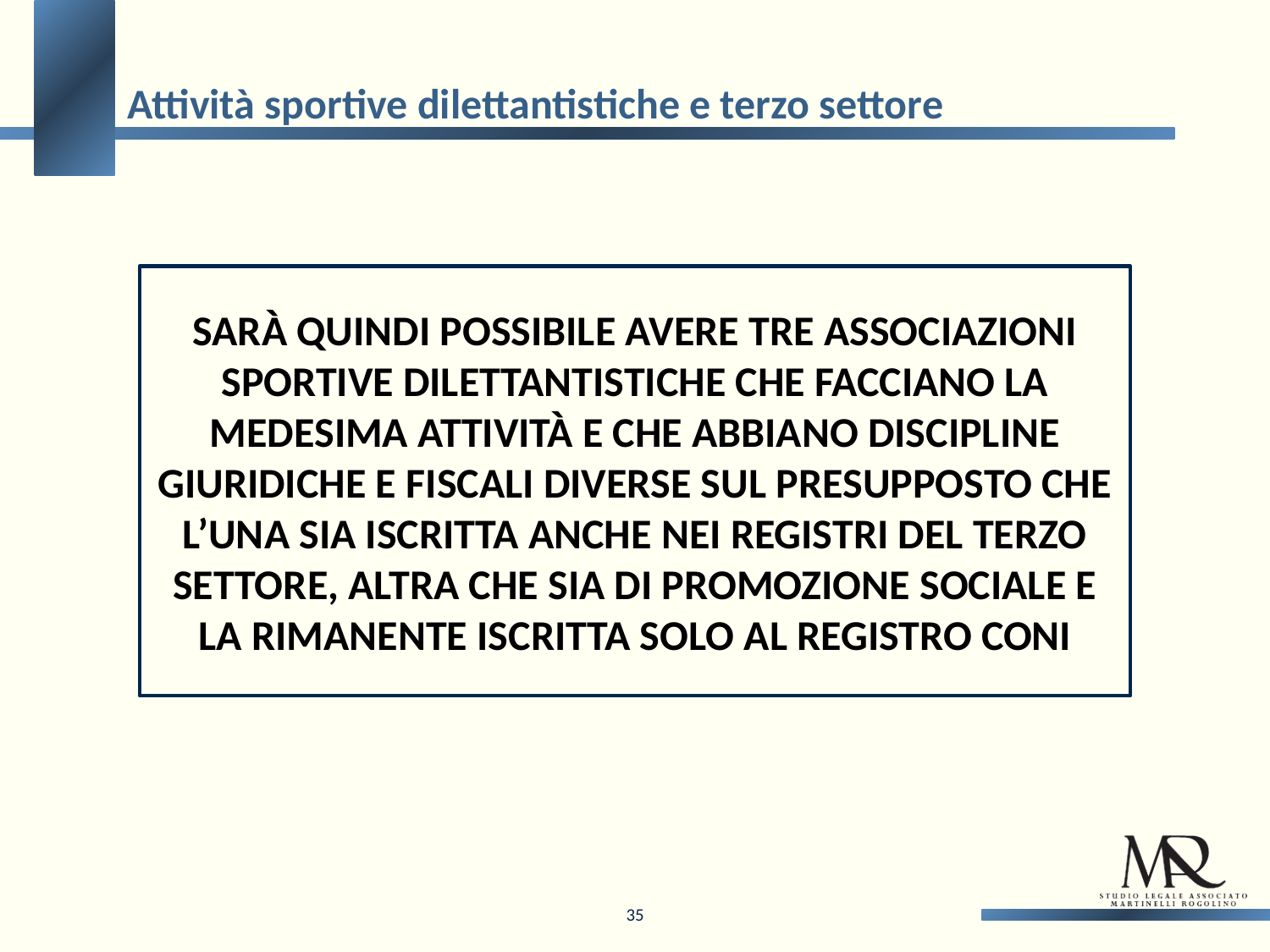

Attività sportive dilettantistiche e terzo settore
SARÀ QUINDI POSSIBILE AVERE TRE ASSOCIAZIONI SPORTIVE DILETTANTISTICHE CHE FACCIANO LA MEDESIMA ATTIVITÀ E CHE ABBIANO DISCIPLINE GIURIDICHE E FISCALI DIVERSE SUL PRESUPPOSTO CHE L’UNA SIA ISCRITTA ANCHE NEI REGISTRI DEL TERZO SETTORE, ALTRA CHE SIA DI PROMOZIONE SOCIALE E LA RIMANENTE ISCRITTA SOLO AL REGISTRO CONI
35